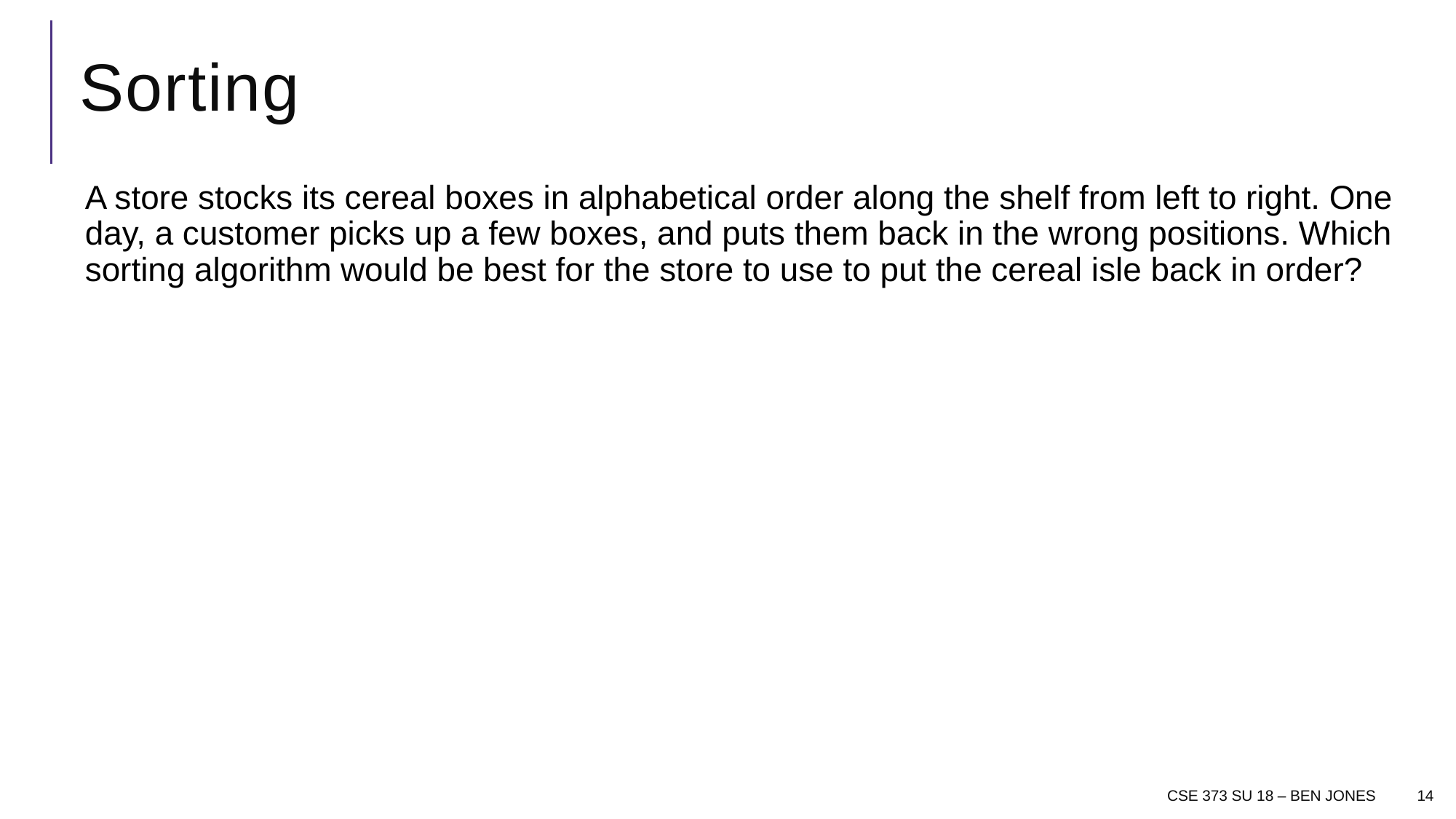

# Sorting
A store stocks its cereal boxes in alphabetical order along the shelf from left to right. One day, a customer picks up a few boxes, and puts them back in the wrong positions. Which sorting algorithm would be best for the store to use to put the cereal isle back in order?
CSE 373 Su 18 – Ben jones
14